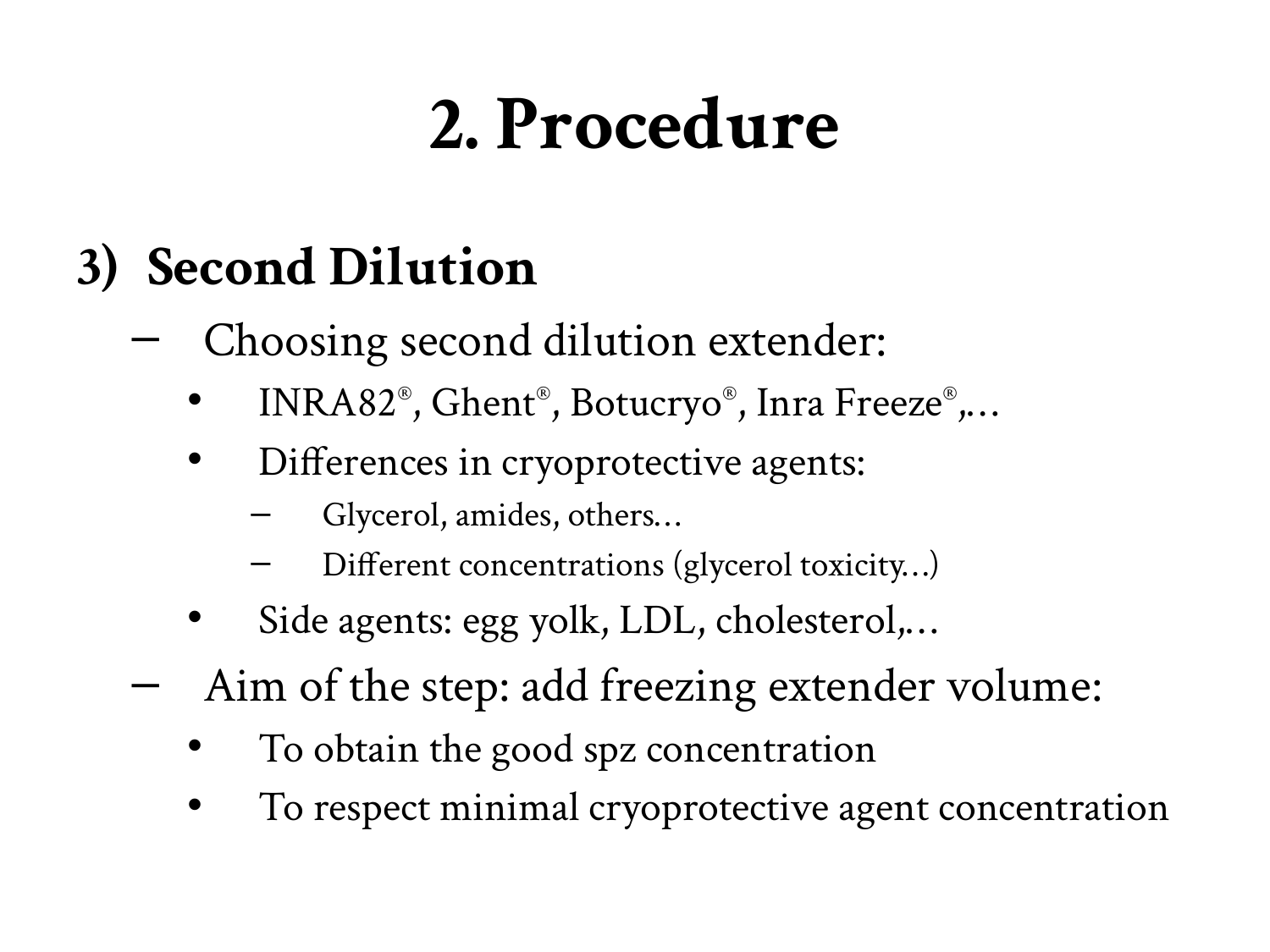

# 2. Procedure
Second Dilution
Choosing second dilution extender:
INRA82®, Ghent®, Botucryo®, Inra Freeze®,…
Differences in cryoprotective agents:
Glycerol, amides, others…
Different concentrations (glycerol toxicity…)
Side agents: egg yolk, LDL, cholesterol,…
Aim of the step: add freezing extender volume:
To obtain the good spz concentration
To respect minimal cryoprotective agent concentration